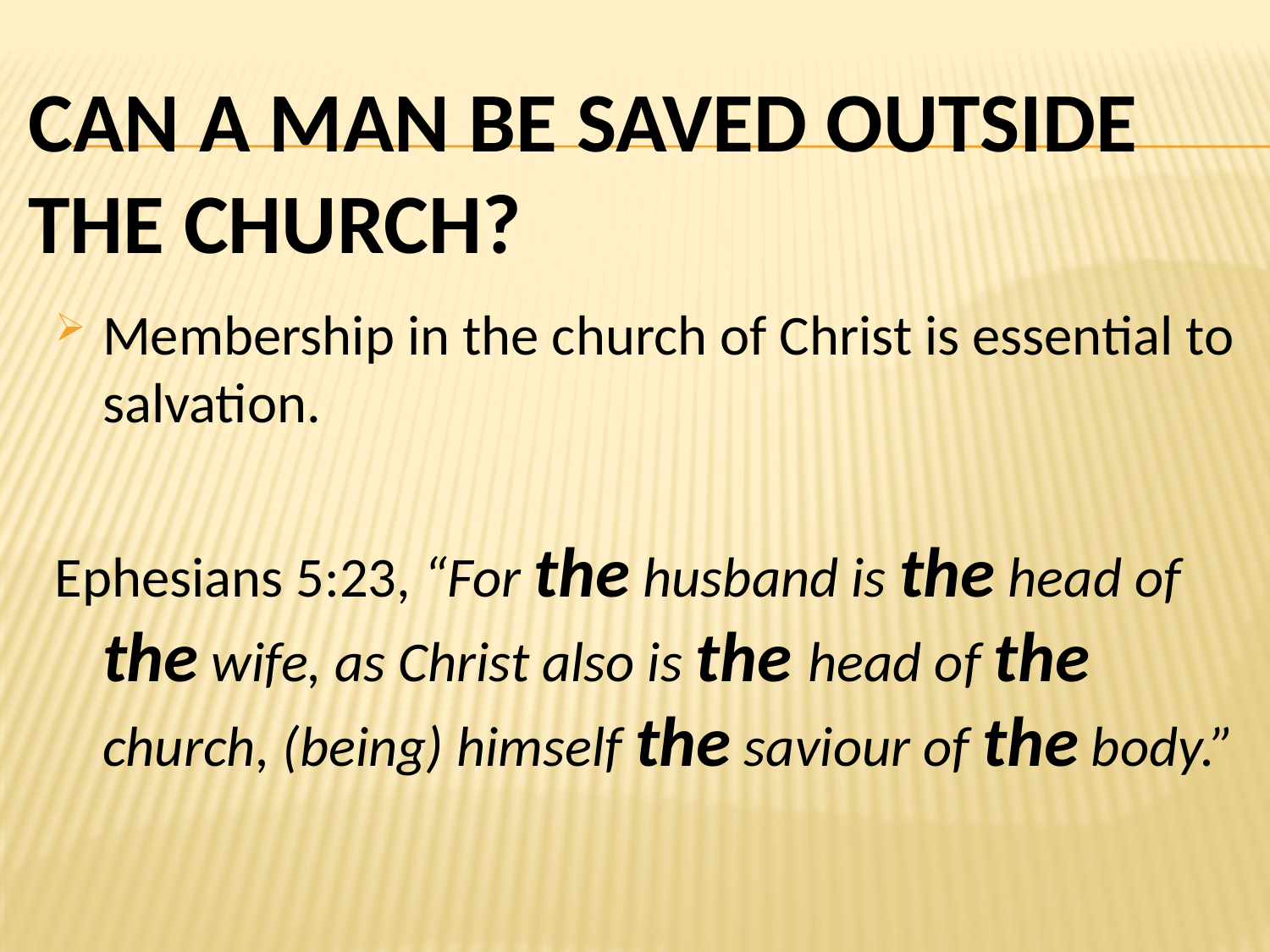

# Can A Man Be Saved Outside The Church?
Membership in the church of Christ is essential to salvation.

Ephesians 5:23, “For the husband is the head of the wife, as Christ also is the head of the church, (being) himself the saviour of the body.”